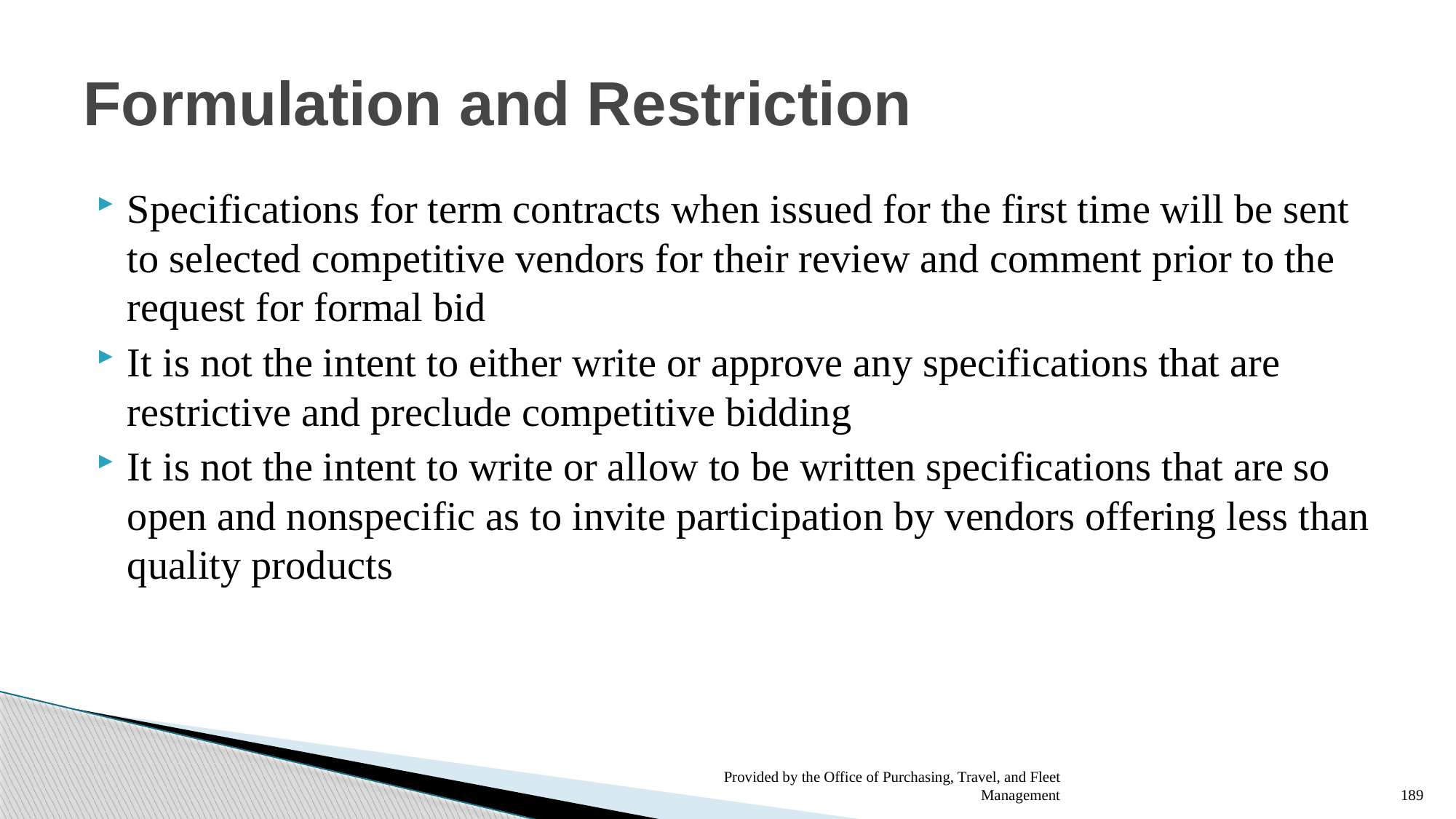

# Formulation and Restriction
Specifications for term contracts when issued for the first time will be sent to selected competitive vendors for their review and comment prior to the request for formal bid
It is not the intent to either write or approve any specifications that are restrictive and preclude competitive bidding
It is not the intent to write or allow to be written specifications that are so open and nonspecific as to invite participation by vendors offering less than quality products
Provided by the Office of Purchasing, Travel, and Fleet Management
189